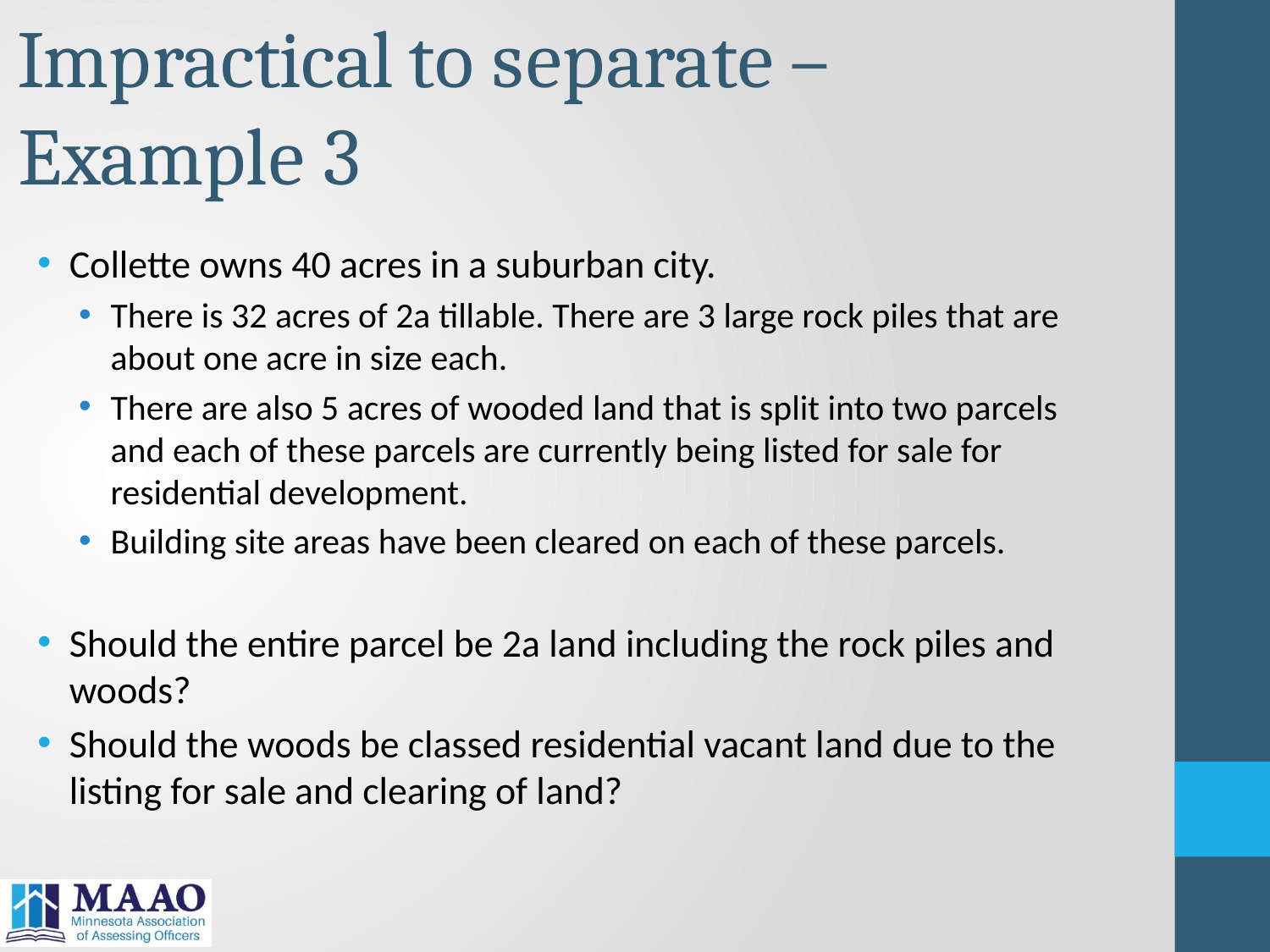

# Impractical to separate – Example 3
Collette owns 40 acres in a suburban city.
There is 32 acres of 2a tillable. There are 3 large rock piles that are about one acre in size each.
There are also 5 acres of wooded land that is split into two parcels and each of these parcels are currently being listed for sale for residential development.
Building site areas have been cleared on each of these parcels.

Should the entire parcel be 2a land including the rock piles and woods?
Should the woods be classed residential vacant land due to the listing for sale and clearing of land?